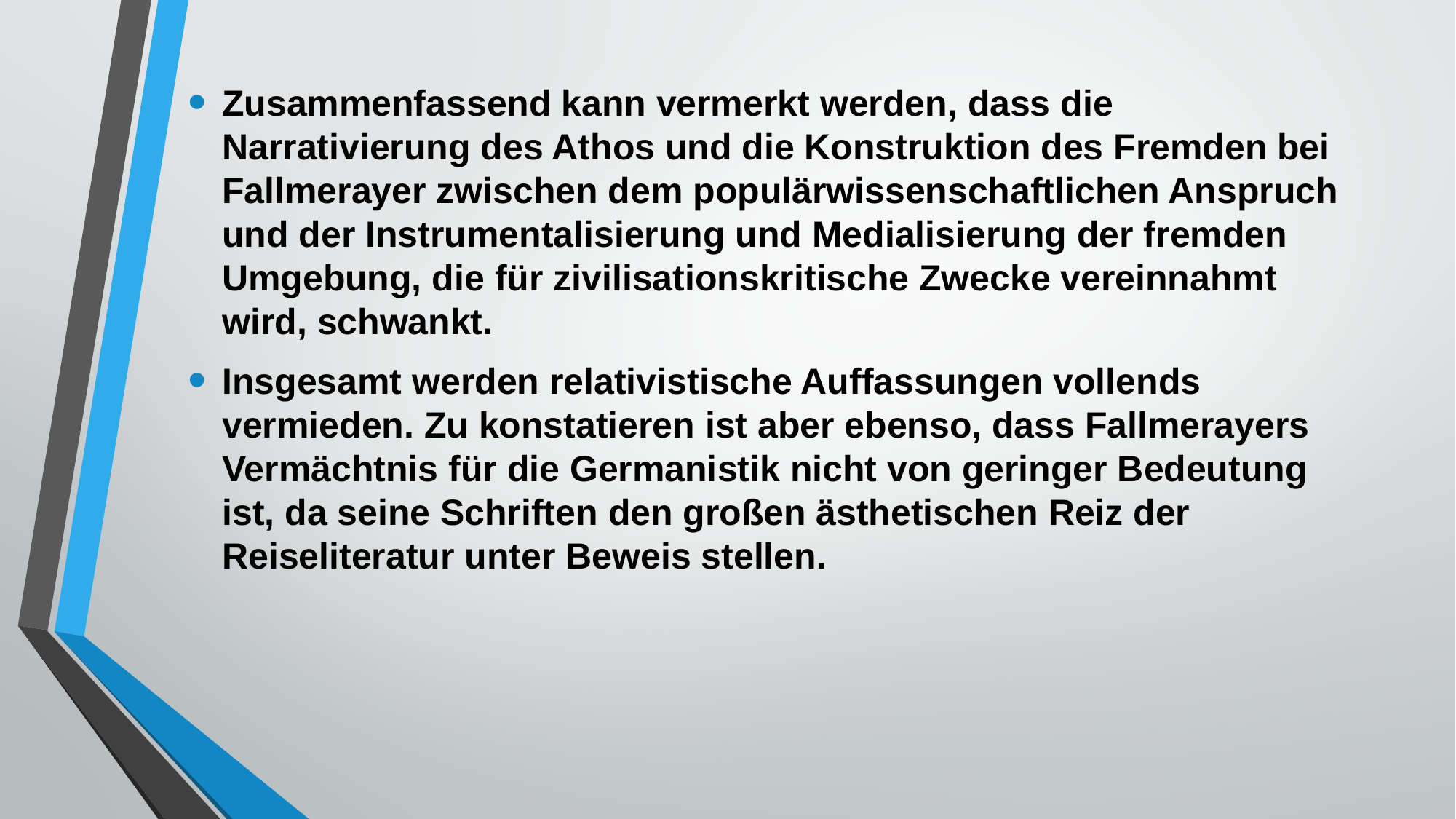

Zusammenfassend kann vermerkt werden, dass die Narrativierung des Athos und die Konstruktion des Fremden bei Fallmerayer zwischen dem populärwissenschaftlichen Anspruch und der Instrumentalisierung und Medialisierung der fremden Umgebung, die für zivilisationskritische Zwecke vereinnahmt wird, schwankt.
Insgesamt werden relativistische Auffassungen vollends vermieden. Zu konstatieren ist aber ebenso, dass Fallmerayers Vermächtnis für die Germanistik nicht von geringer Bedeutung ist, da seine Schriften den großen ästhetischen Reiz der Reiseliteratur unter Beweis stellen.